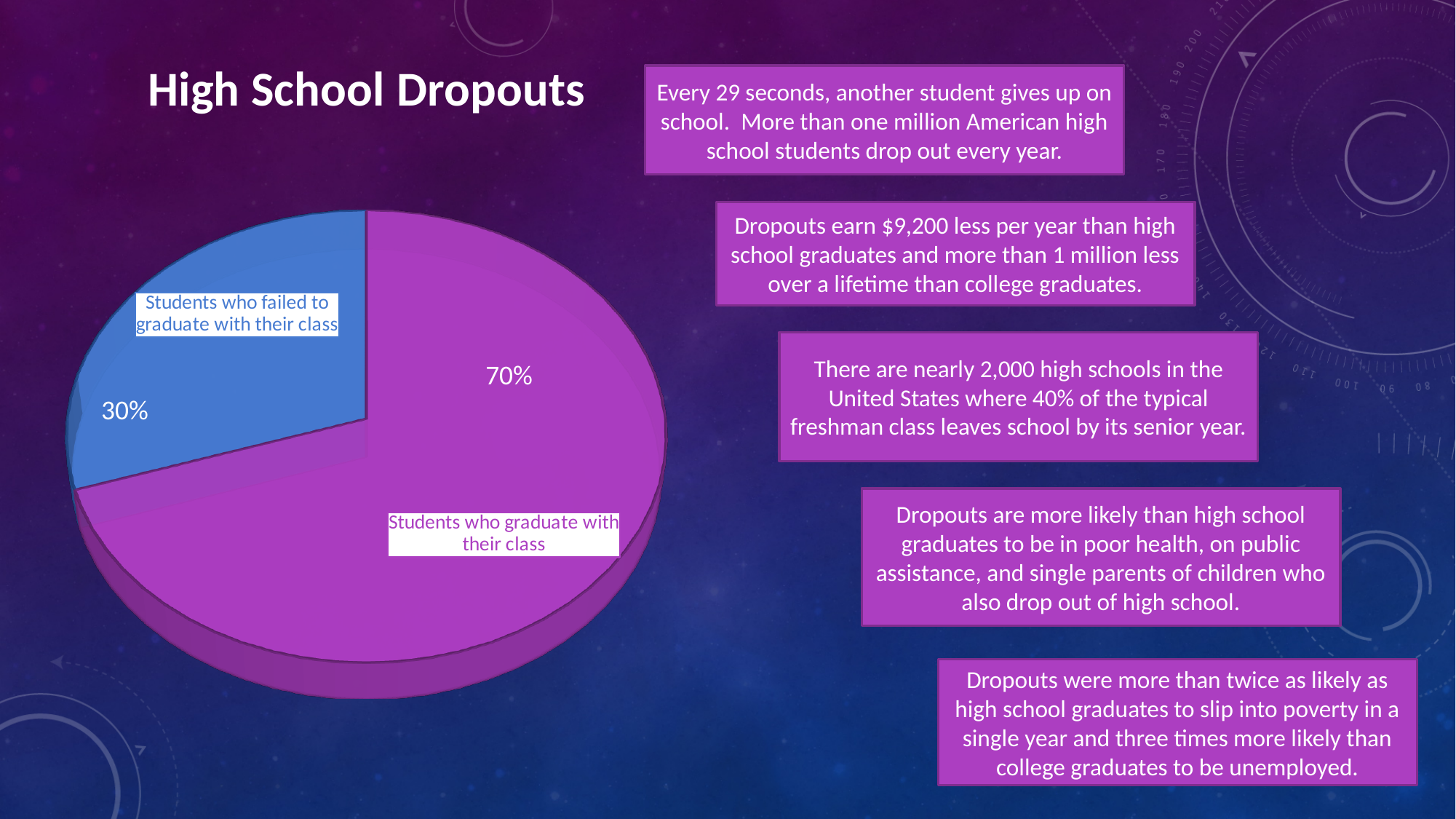

[unsupported chart]

Every 29 seconds, another student gives up on school.  More than one million American high school students drop out every year.
Dropouts earn $9,200 less per year than high school graduates and more than 1 million less over a lifetime than college graduates.
There are nearly 2,000 high schools in the United States where 40% of the typical freshman class leaves school by its senior year.
70%
30%
Dropouts are more likely than high school graduates to be in poor health, on public assistance, and single parents of children who also drop out of high school.
Dropouts were more than twice as likely as high school graduates to slip into poverty in a single year and three times more likely than college graduates to be unemployed.